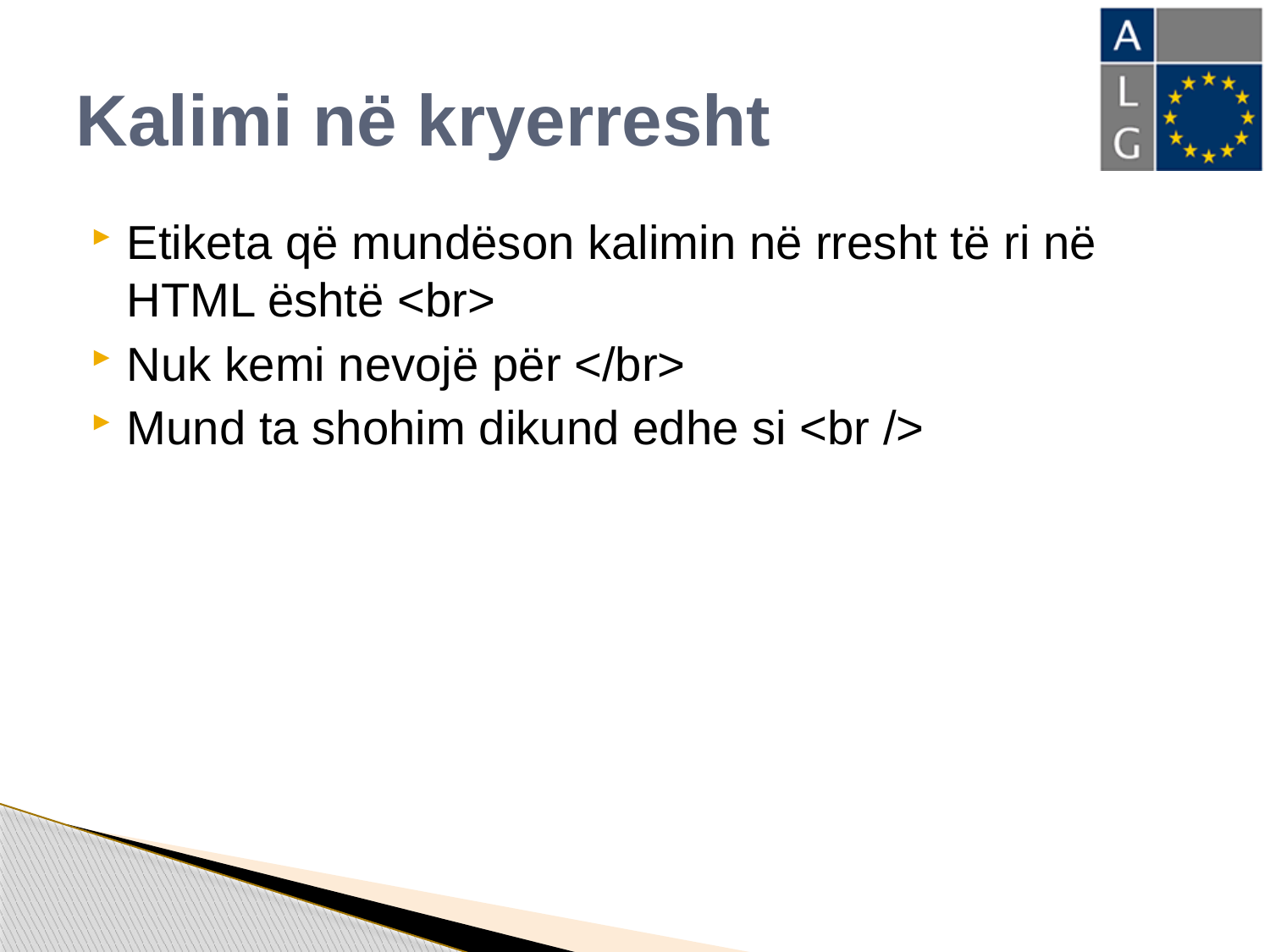

# Kalimi në kryerresht
Etiketa që mundëson kalimin në rresht të ri në HTML është <br>
Nuk kemi nevojë për </br>
Mund ta shohim dikund edhe si <br />